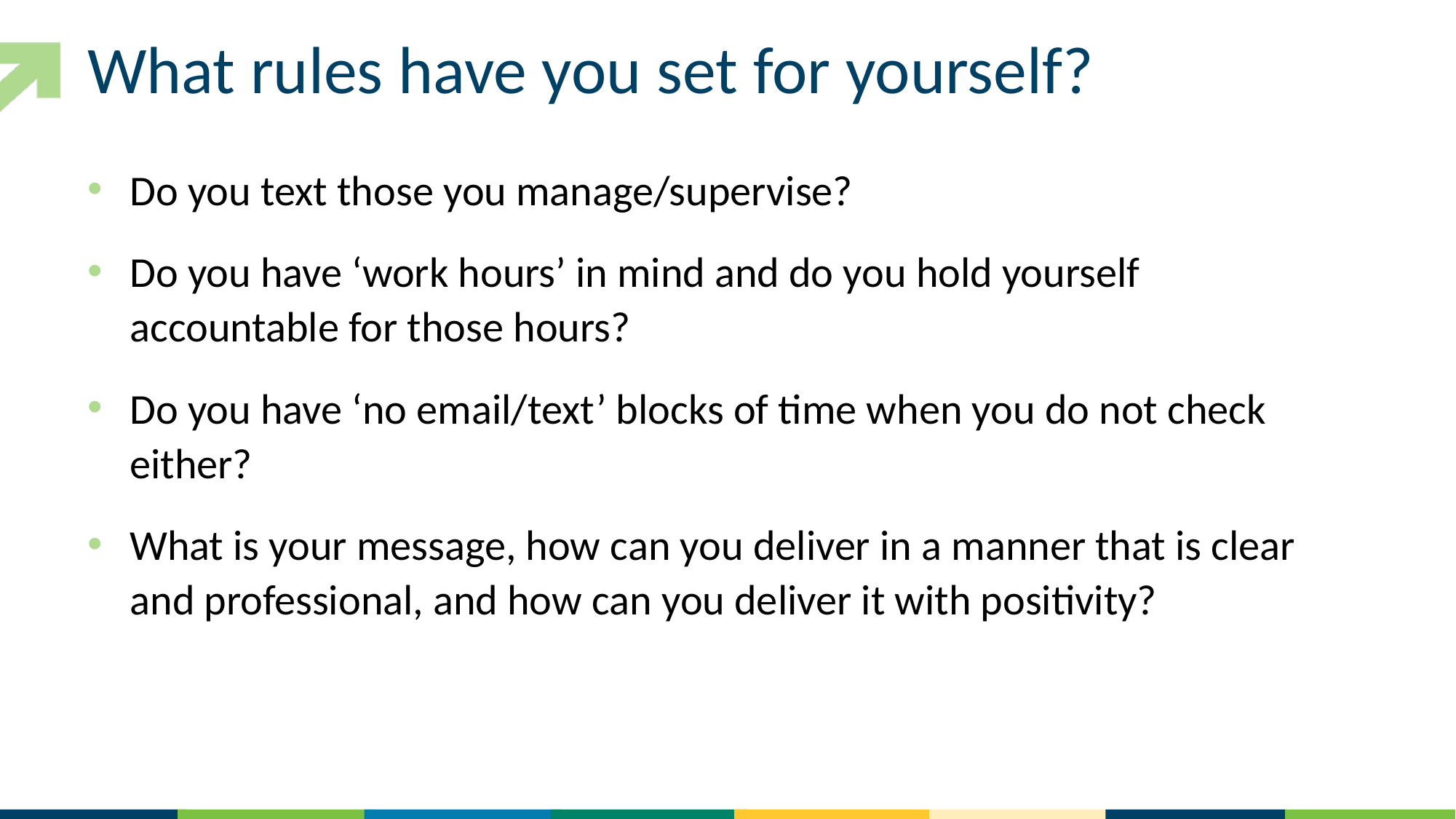

# What rules have you set for yourself?
Do you text those you manage/supervise?
Do you have ‘work hours’ in mind and do you hold yourself accountable for those hours?
Do you have ‘no email/text’ blocks of time when you do not check either?
What is your message, how can you deliver in a manner that is clear and professional, and how can you deliver it with positivity?